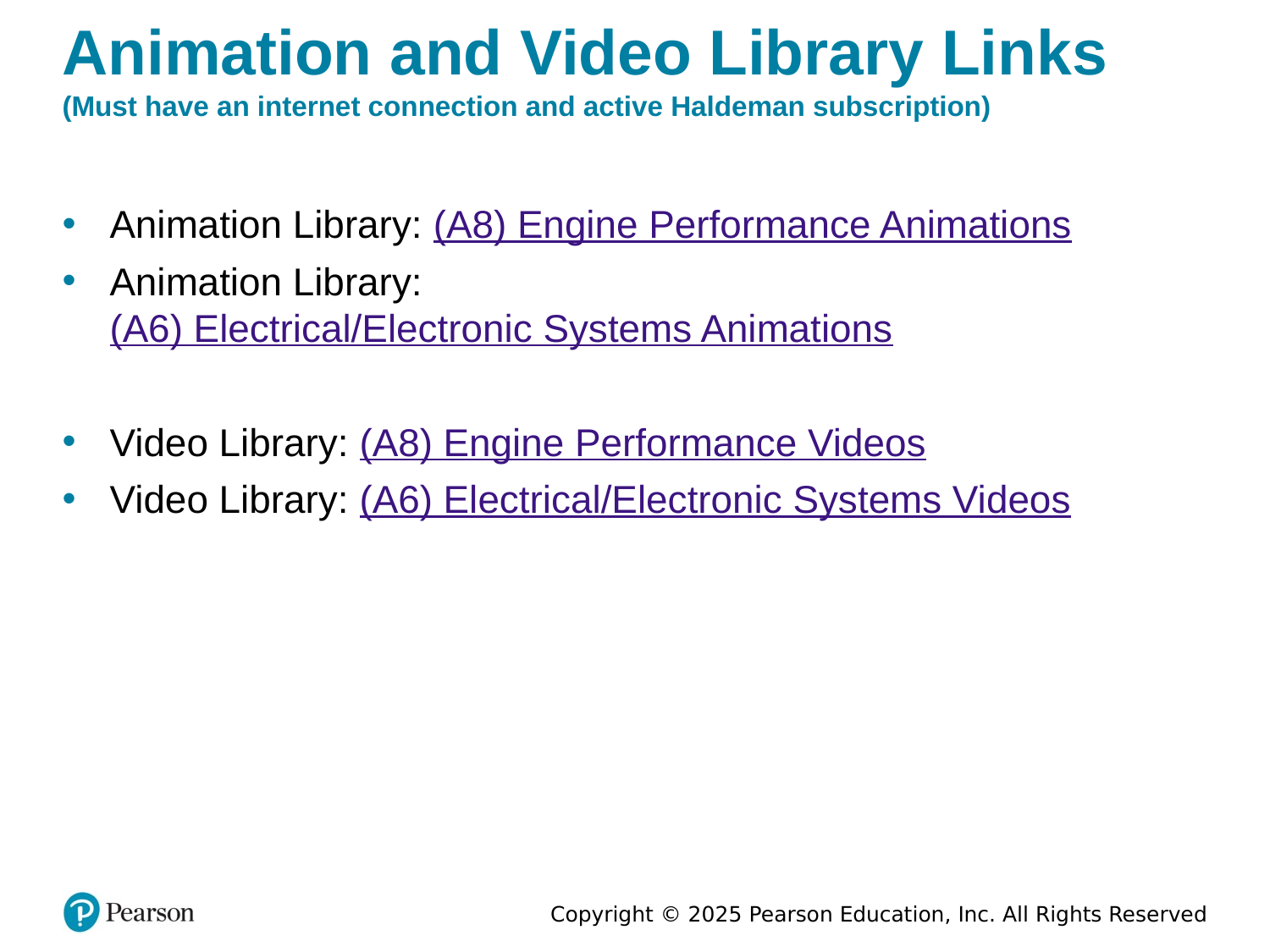

# Animation and Video Library Links (Must have an internet connection and active Haldeman subscription)
Animation Library: (A8) Engine Performance Animations
Animation Library: (A6) Electrical/Electronic Systems Animations

Video Library: (A8) Engine Performance Videos
Video Library: (A6) Electrical/Electronic Systems Videos